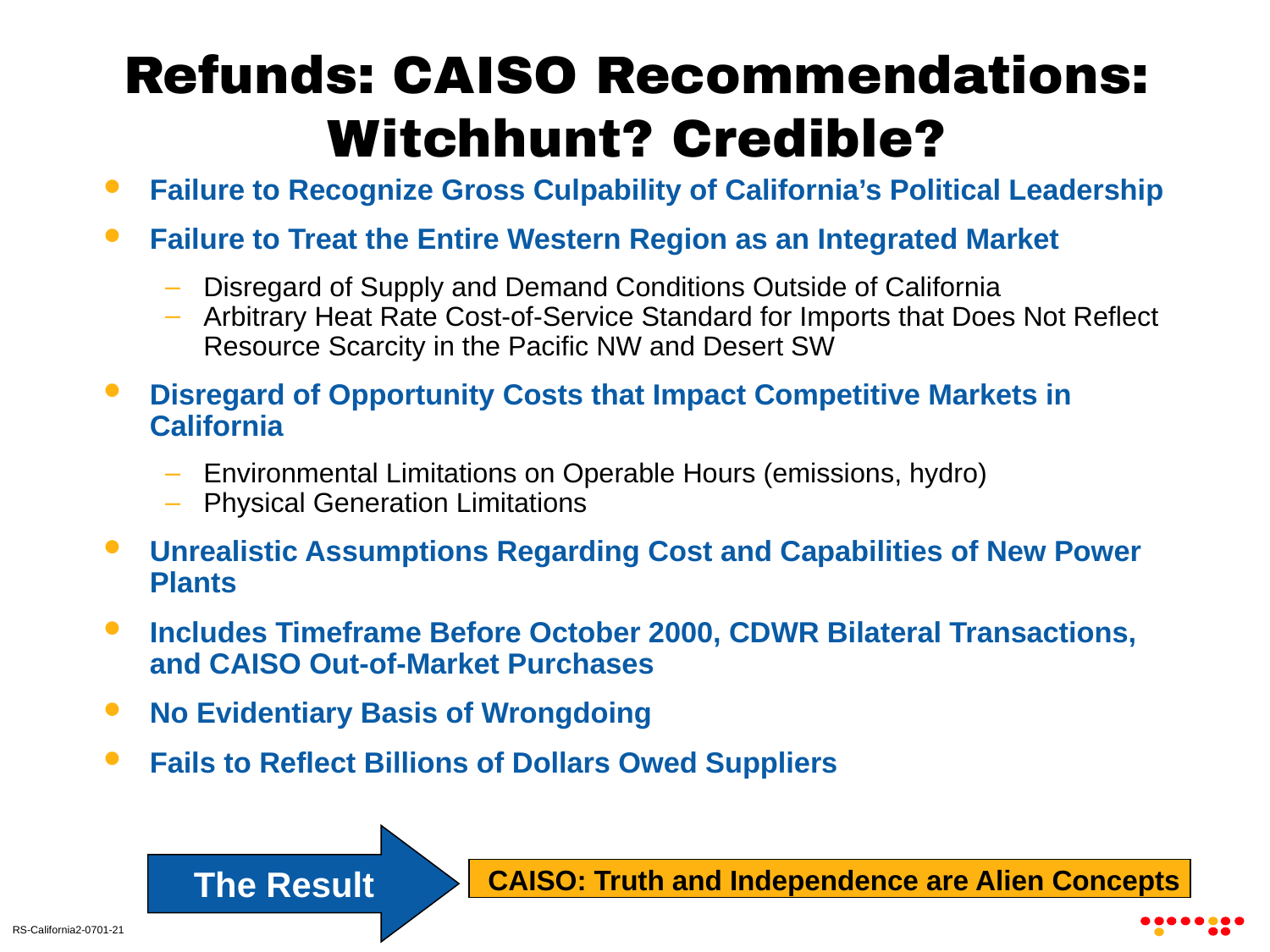

# Refunds: CAISO Recommendations: Witchhunt? Credible?
Failure to Recognize Gross Culpability of California’s Political Leadership
Failure to Treat the Entire Western Region as an Integrated Market
Disregard of Supply and Demand Conditions Outside of California
Arbitrary Heat Rate Cost-of-Service Standard for Imports that Does Not Reflect Resource Scarcity in the Pacific NW and Desert SW
Disregard of Opportunity Costs that Impact Competitive Markets in California
Environmental Limitations on Operable Hours (emissions, hydro)
Physical Generation Limitations
Unrealistic Assumptions Regarding Cost and Capabilities of New Power Plants
Includes Timeframe Before October 2000, CDWR Bilateral Transactions, and CAISO Out-of-Market Purchases
No Evidentiary Basis of Wrongdoing
Fails to Reflect Billions of Dollars Owed Suppliers
The Result
 CAISO: Truth and Independence are Alien Concepts